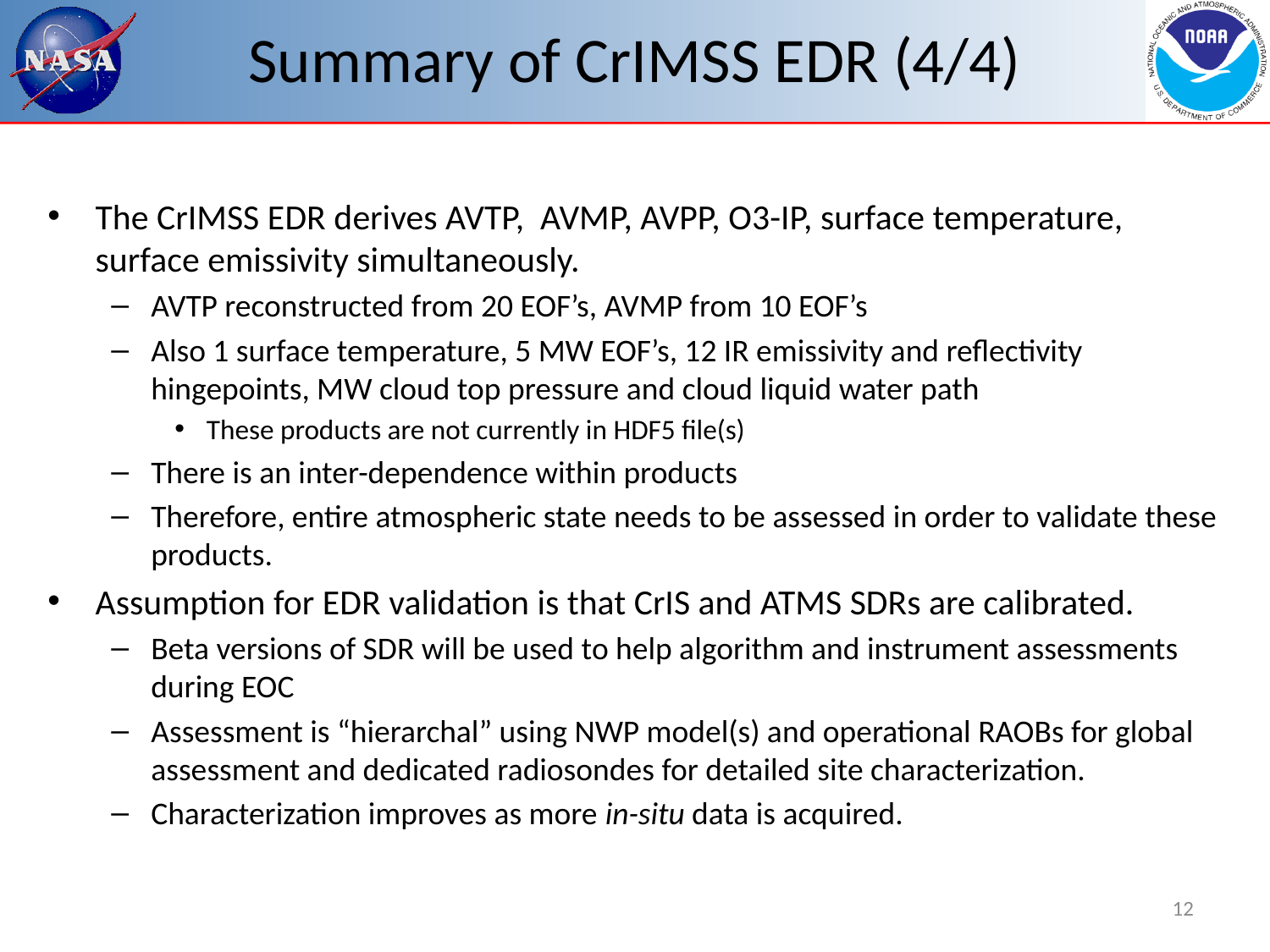

Summary of CrIMSS EDR (4/4)
The CrIMSS EDR derives AVTP,  AVMP, AVPP, O3-IP, surface temperature, surface emissivity simultaneously.
AVTP reconstructed from 20 EOF’s, AVMP from 10 EOF’s
Also 1 surface temperature, 5 MW EOF’s, 12 IR emissivity and reflectivity hingepoints, MW cloud top pressure and cloud liquid water path
These products are not currently in HDF5 file(s)
There is an inter-dependence within products
Therefore, entire atmospheric state needs to be assessed in order to validate these products.
Assumption for EDR validation is that CrIS and ATMS SDRs are calibrated.
Beta versions of SDR will be used to help algorithm and instrument assessments during EOC
Assessment is “hierarchal” using NWP model(s) and operational RAOBs for global assessment and dedicated radiosondes for detailed site characterization.
Characterization improves as more in-situ data is acquired.
12